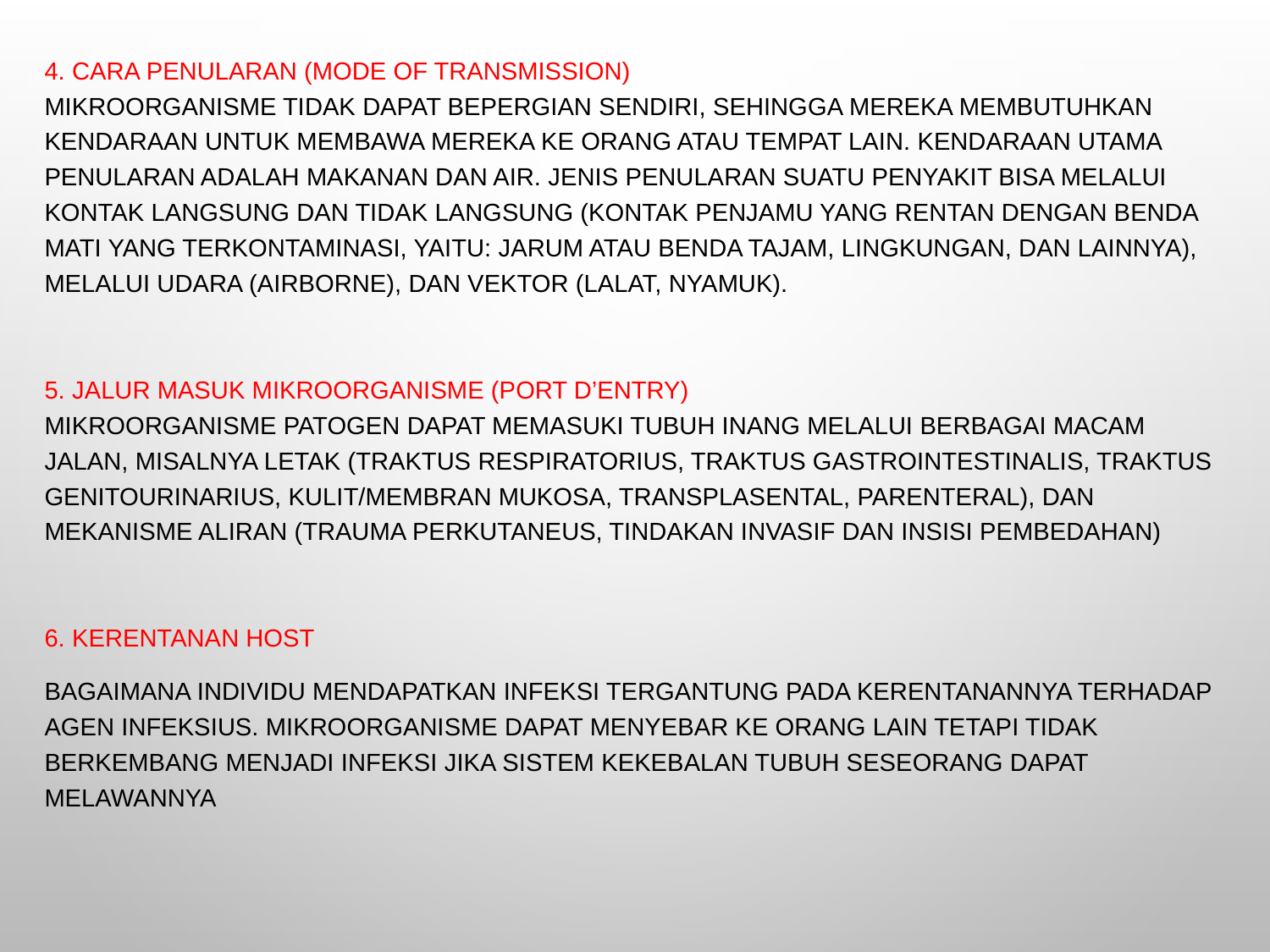

4. Cara Penularan (Mode of Transmission)
Mikroorganisme tidak dapat bepergian sendiri, sehingga mereka membutuhkan kendaraan untuk membawa mereka ke orang atau tempat lain. Kendaraan utama penularan adalah makanan dan air. Jenis penularan suatu penyakit bisa melalui kontak langsung dan tidak langsung (kontak penjamu yang rentan dengan benda mati yang terkontaminasi, yaitu: jarum atau benda tajam, lingkungan, dan lainnya), melalui udara (Airborne), dan vektor (lalat, nyamuk).

5. Jalur masuk mikroorganisme (port d’entry)
Mikroorganisme patogen dapat memasuki tubuh inang melalui berbagai macam jalan, misalnya letak (traktus respiratorius, traktus gastrointestinalis, traktus genitourinarius, kulit/membran mukosa, transplasental, parenteral), dan mekanisme aliran (trauma perkutaneus, tindakan invasif dan insisi pembedahan)

6. Kerentanan host
Bagaimana individu mendapatkan infeksi tergantung pada kerentanannya terhadap agen infeksius. Mikroorganisme dapat menyebar ke orang lain tetapi tidak berkembang menjadi infeksi jika sistem kekebalan tubuh seseorang dapat melawannya